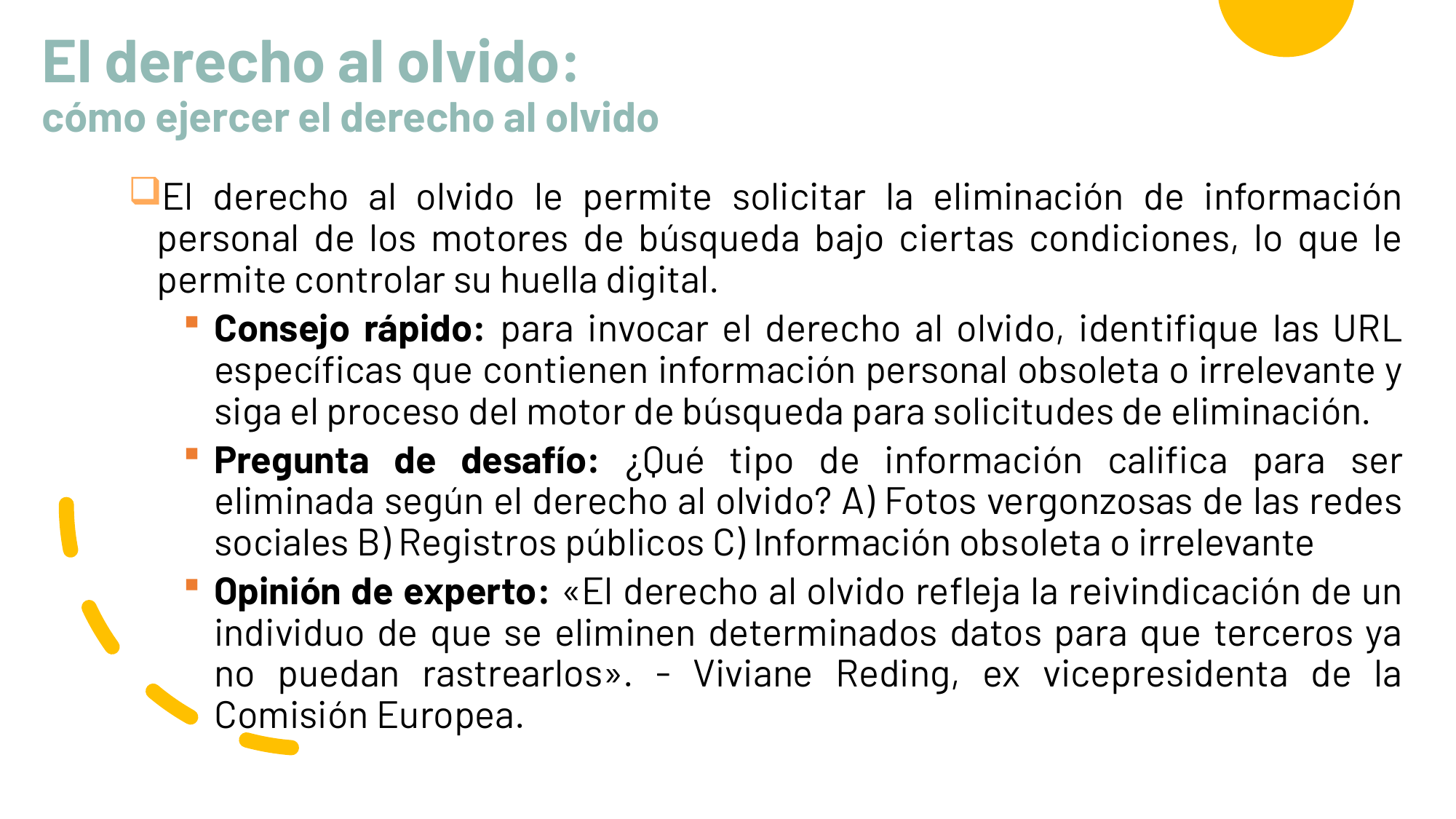

# El derecho al olvido: cómo ejercer el derecho al olvido
El derecho al olvido le permite solicitar la eliminación de información personal de los motores de búsqueda bajo ciertas condiciones, lo que le permite controlar su huella digital.
Consejo rápido: para invocar el derecho al olvido, identifique las URL específicas que contienen información personal obsoleta o irrelevante y siga el proceso del motor de búsqueda para solicitudes de eliminación.
Pregunta de desafío: ¿Qué tipo de información califica para ser eliminada según el derecho al olvido? A) Fotos vergonzosas de las redes sociales B) Registros públicos C) Información obsoleta o irrelevante
Opinión de experto: «El derecho al olvido refleja la reivindicación de un individuo de que se eliminen determinados datos para que terceros ya no puedan rastrearlos». - Viviane Reding, ex vicepresidenta de la Comisión Europea.